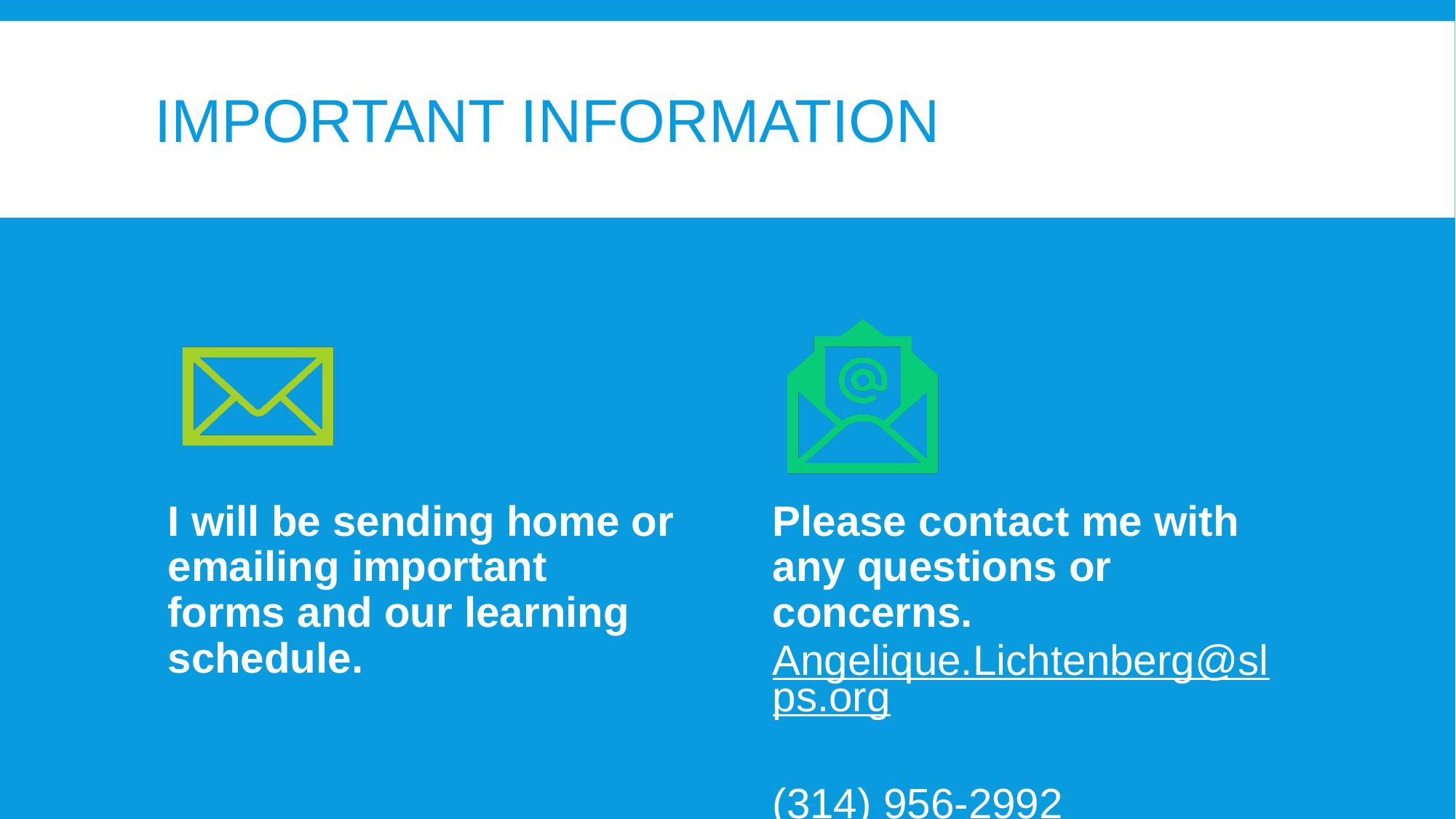

# IMPORTANT INFORMATION
I will be sending home or emailing important  forms and our learning schedule.
Please contact me with any questions or concerns.
Angelique.Lichtenberg@slps.org
(314) 956-2992